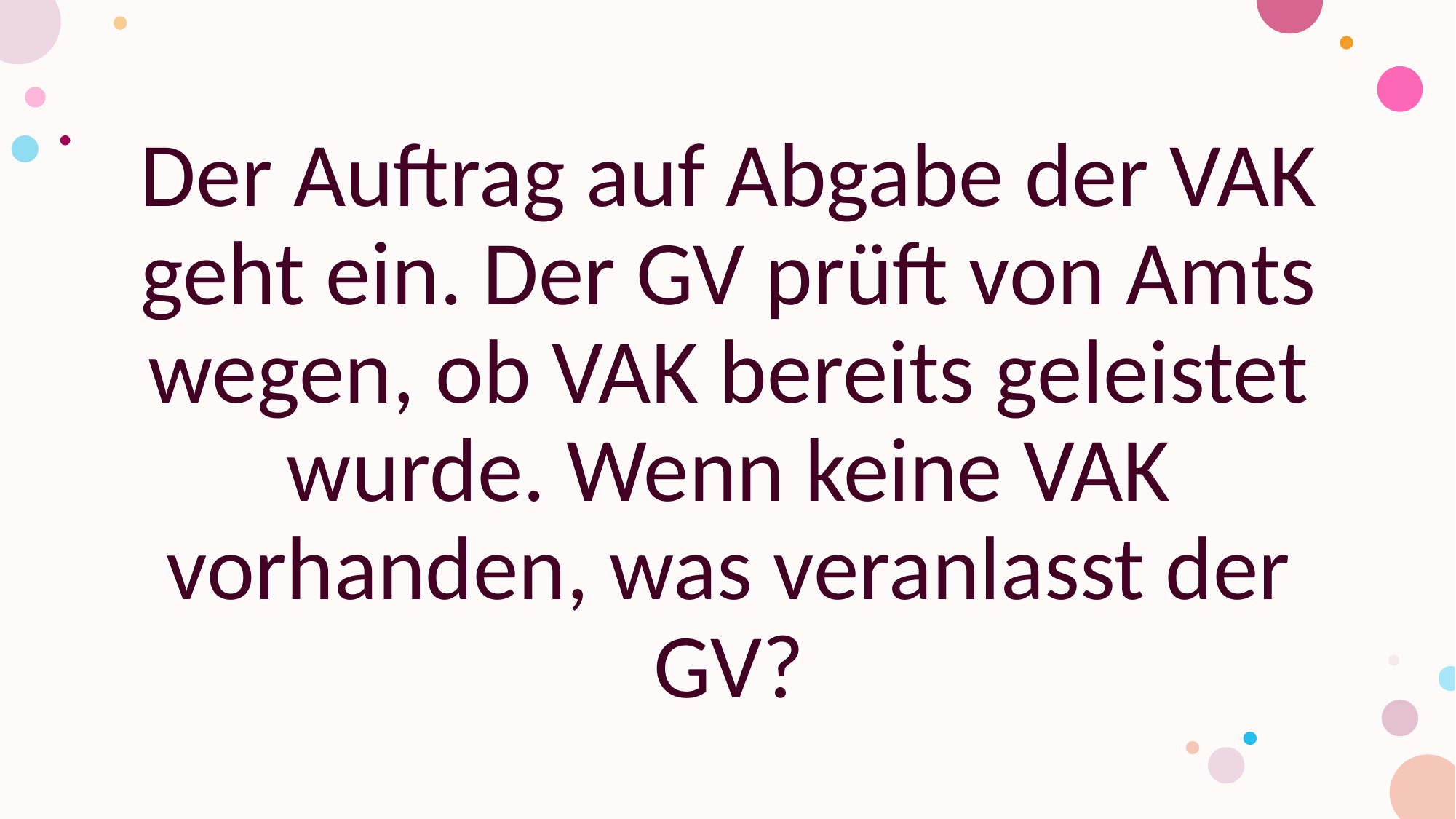

#
Der Auftrag auf Abgabe der VAK geht ein. Der GV prüft von Amts wegen, ob VAK bereits geleistet wurde. Wenn keine VAK vorhanden, was veranlasst der GV?